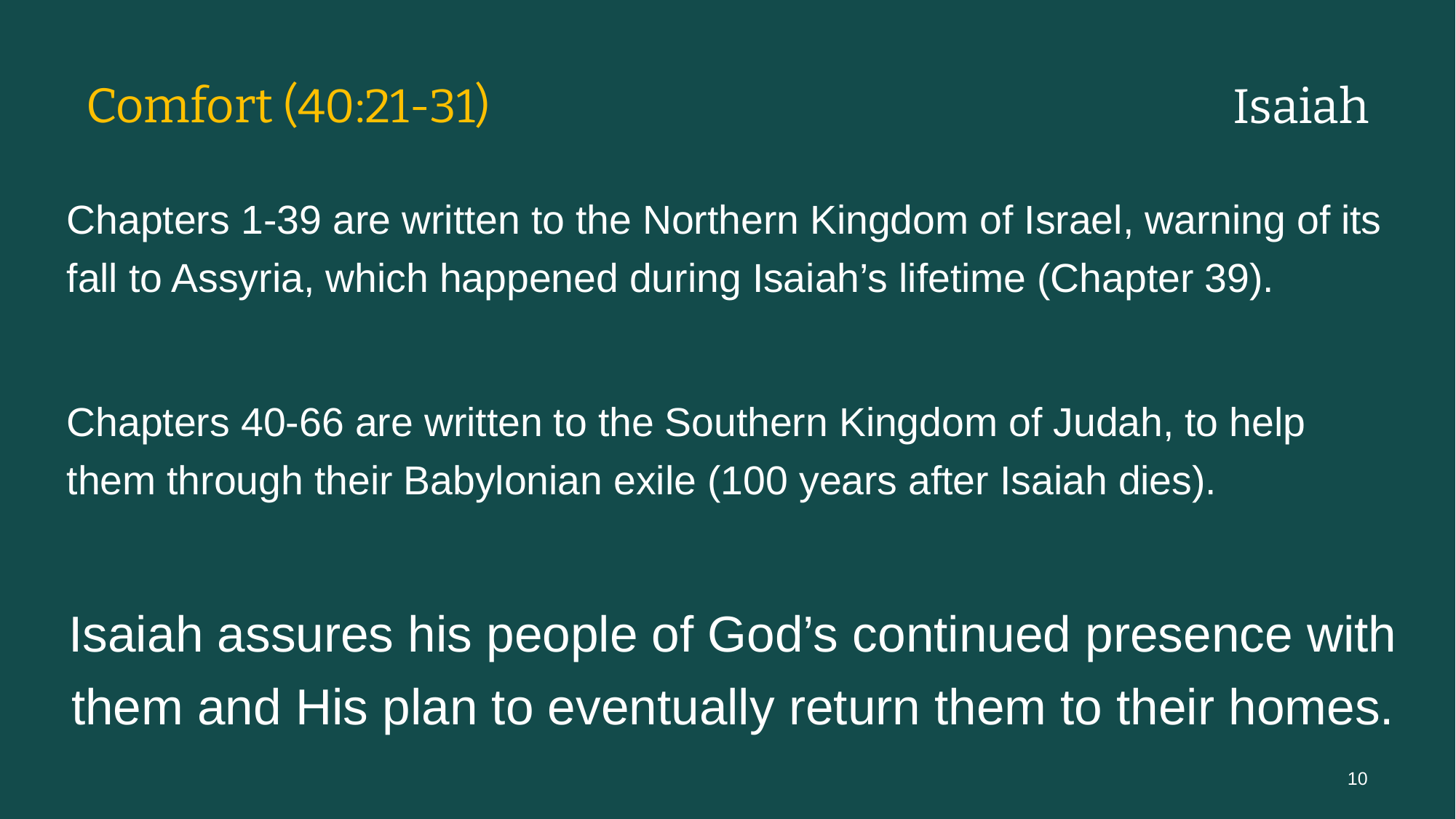

# Comfort (40:21-31)
Isaiah
Chapters 1-39 are written to the Northern Kingdom of Israel, warning of its fall to Assyria, which happened during Isaiah’s lifetime (Chapter 39).

Chapters 40-66 are written to the Southern Kingdom of Judah, to help them through their Babylonian exile (100 years after Isaiah dies).

Isaiah assures his people of God’s continued presence with them and His plan to eventually return them to their homes.
10